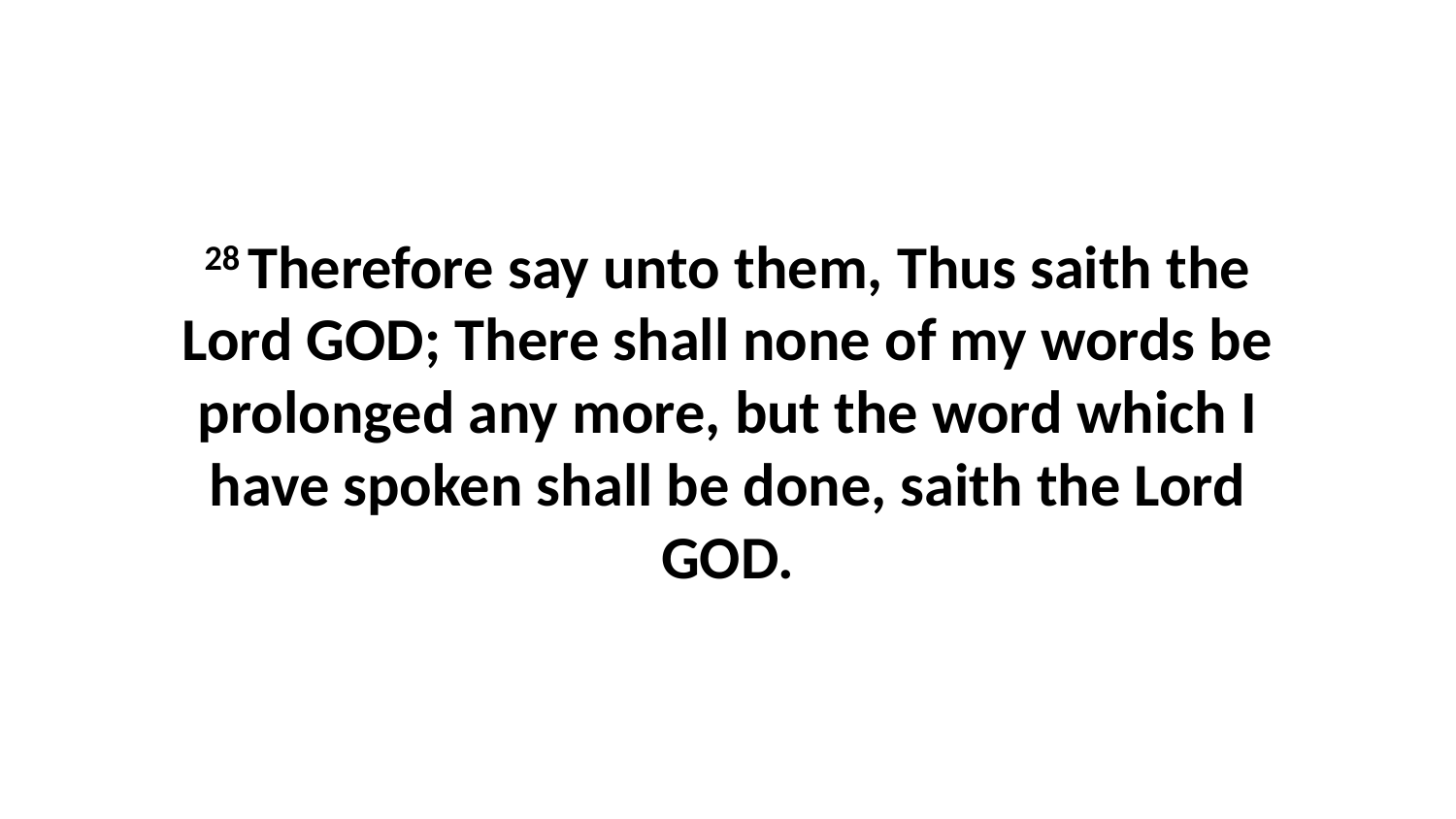

28 Therefore say unto them, Thus saith the Lord GOD; There shall none of my words be prolonged any more, but the word which I have spoken shall be done, saith the Lord GOD.